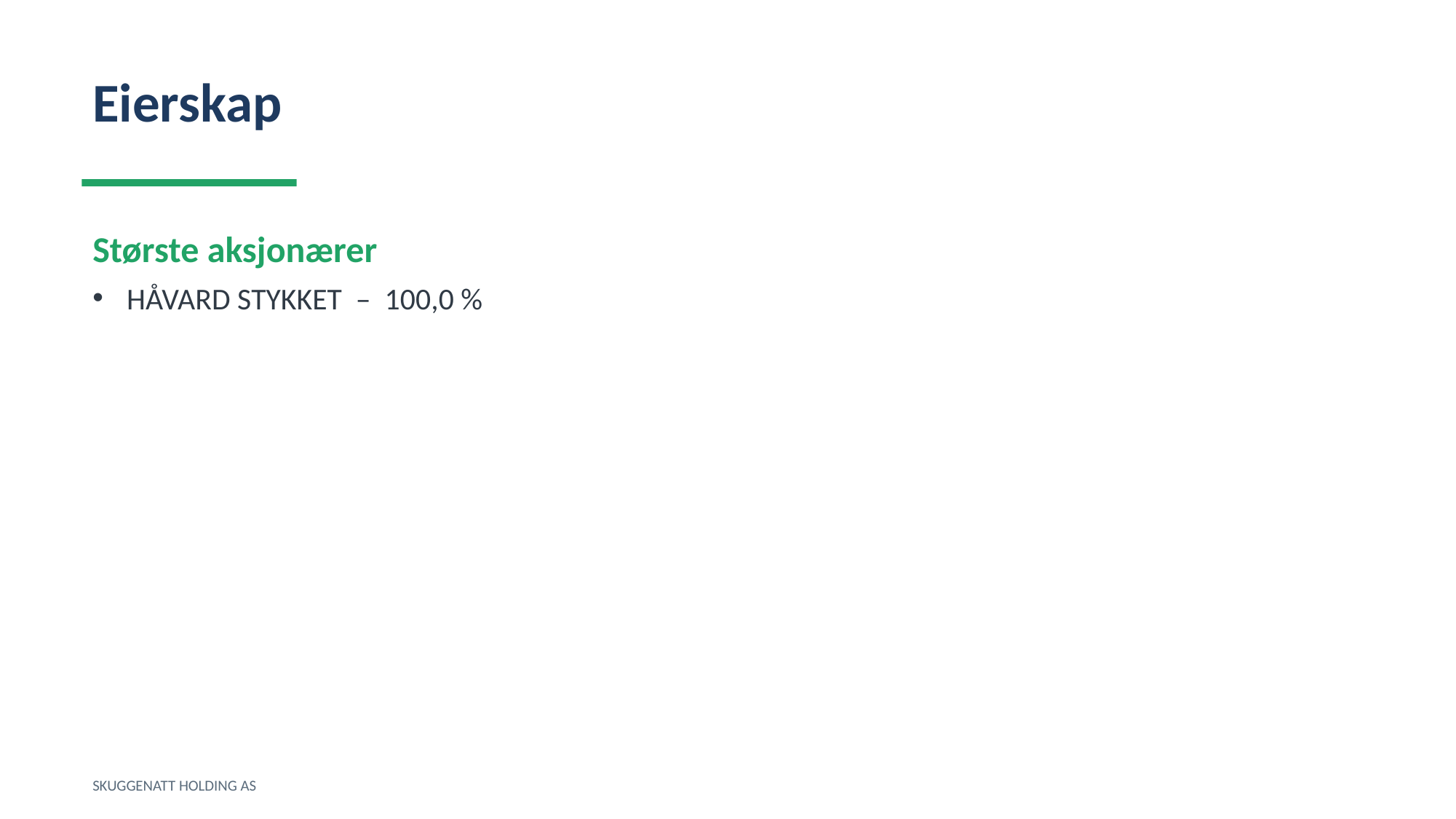

Eierskap

Største aksjonærer
HÅVARD STYKKET  –  100,0 %
SKUGGENATT HOLDING AS